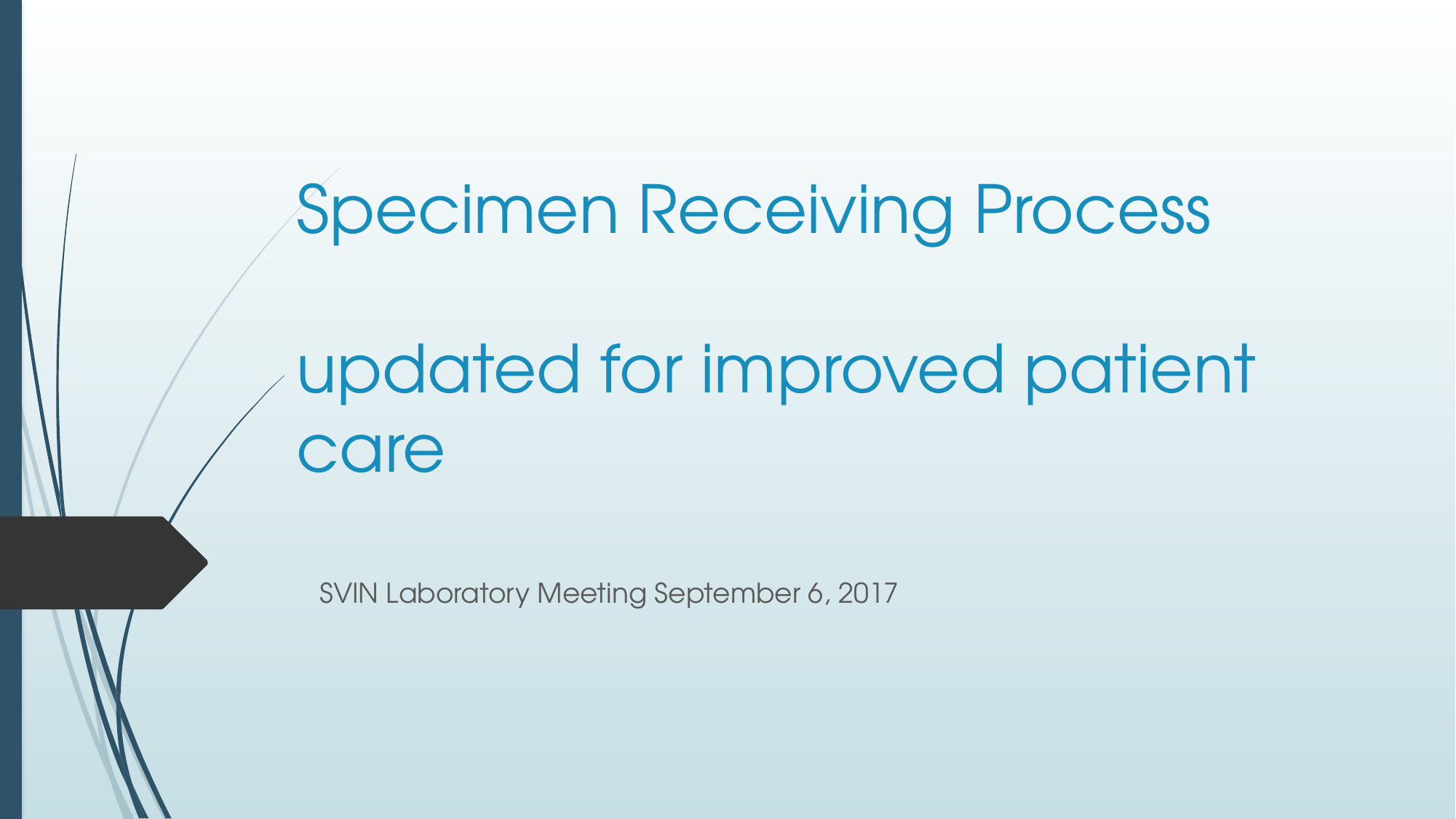

# Specimen Receiving Process updated for improved patient care
SVIN Laboratory Meeting September 6, 2017